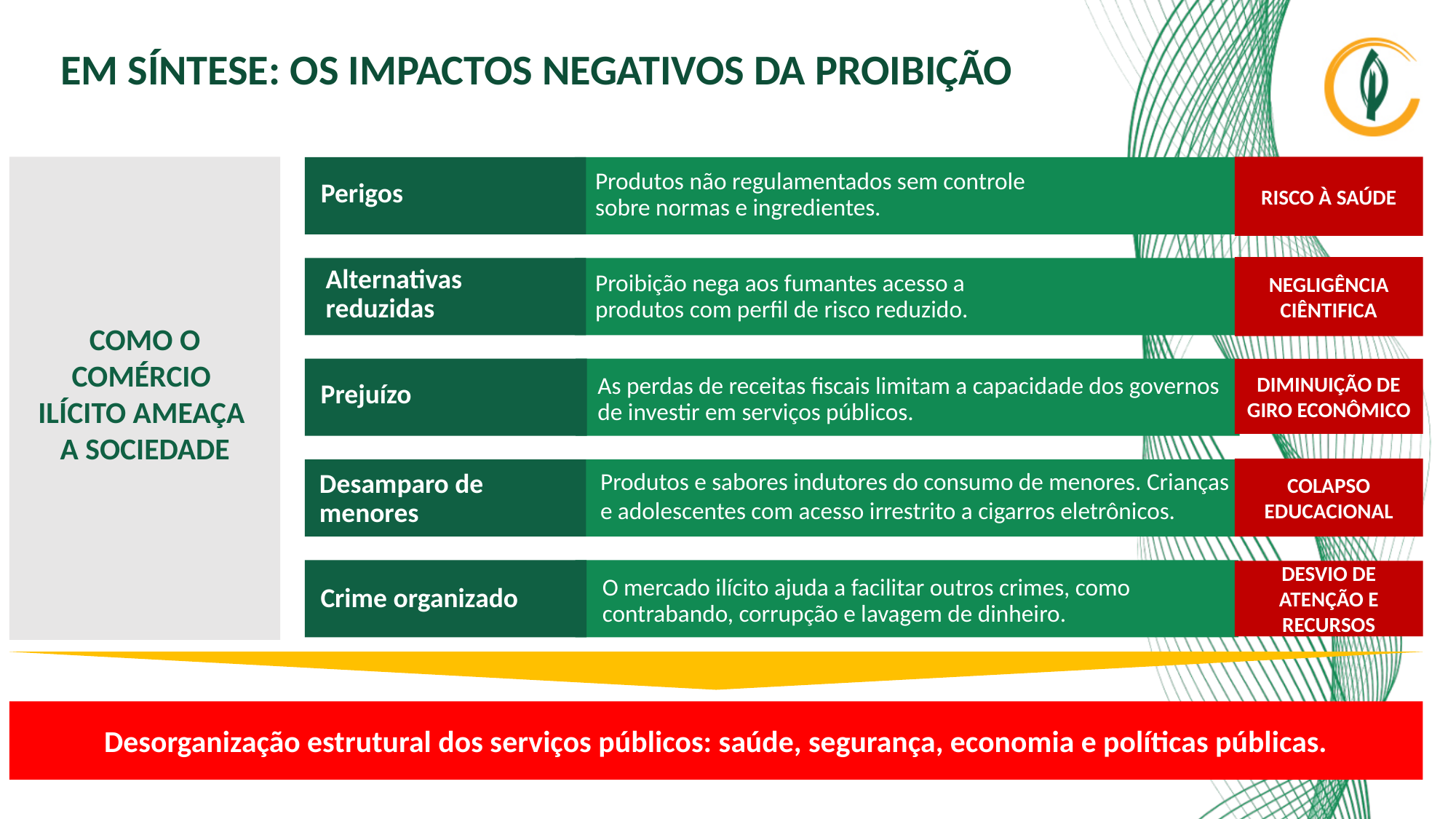

EM SÍNTESE: OS IMPACTOS NEGATIVOS DA PROIBIÇÃO

RISCO À SAÚDE

Produtos não regulamentados sem controle sobre normas e ingredientes.
Perigos
NEGLIGÊNCIA CIÊNTIFICA

Alternativas reduzidas
Proibição nega aos fumantes acesso a produtos com perfil de risco reduzido.
COMO O COMÉRCIO
ILÍCITO AMEAÇA
A SOCIEDADE

As perdas de receitas fiscais limitam a capacidade dos governos de investir em serviços públicos.
Prejuízo
DIMINUIÇÃO DE GIRO ECONÔMICO
COLAPSO EDUCACIONAL

Desamparo de menores
Produtos e sabores indutores do consumo de menores. Crianças e adolescentes com acesso irrestrito a cigarros eletrônicos.

O mercado ilícito ajuda a facilitar outros crimes, como contrabando, corrupção e lavagem de dinheiro.
Crime organizado
DESVIO DE ATENÇÃO E RECURSOS

Desorganização estrutural dos serviços públicos: saúde, segurança, economia e políticas públicas.